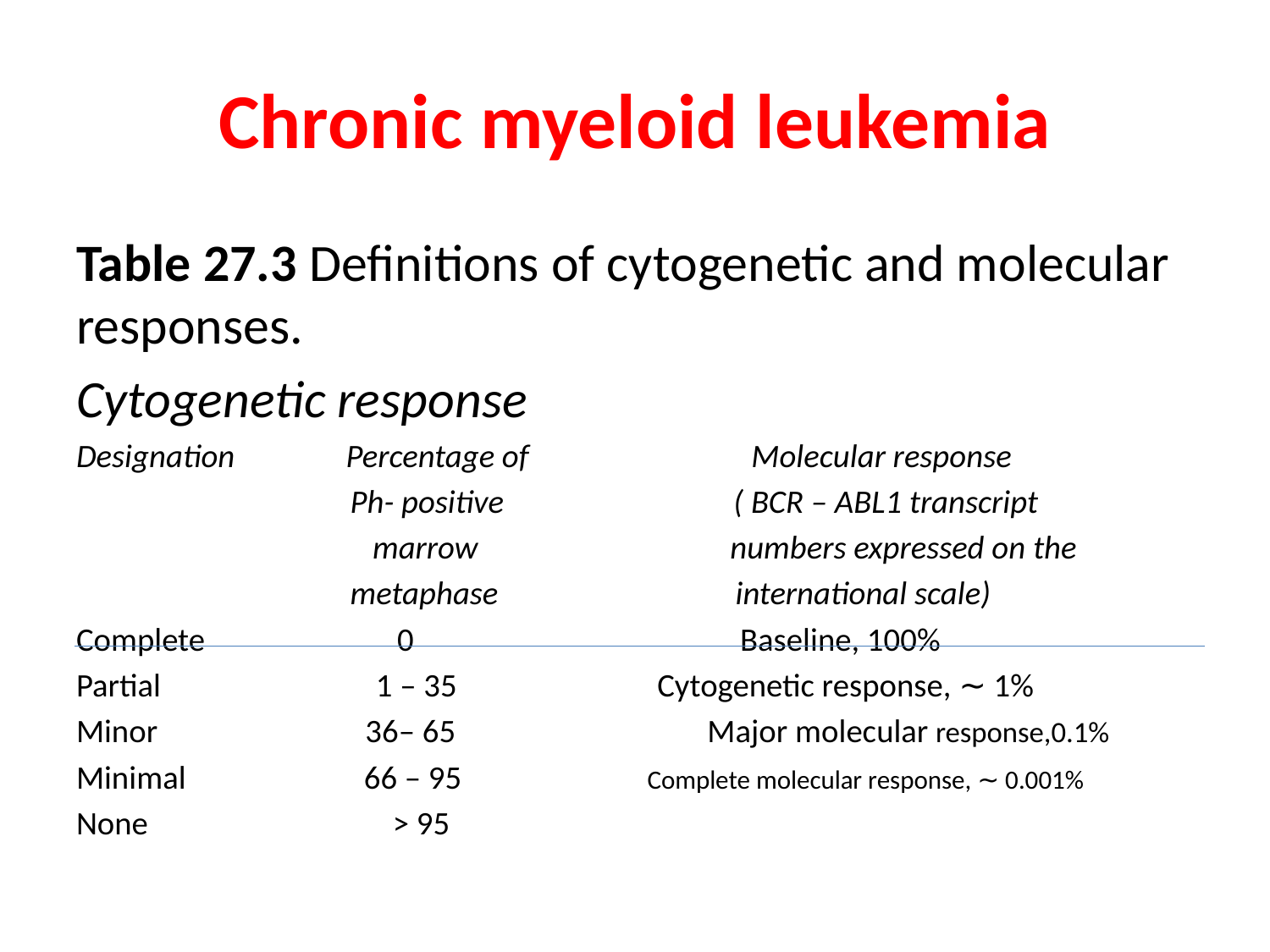

# Chronic myeloid leukemia
Table 27.3 Definitions of cytogenetic and molecular responses.
Cytogenetic response
Designation               Percentage of                              Molecular response
                                     Ph- positive                               ( BCR – ABL1 transcript
                                        marrow                                  numbers expressed on the
                                     metaphase                                international scale)
Complete                          0                                            Baseline, 100%
Partial                             1 – 35                           Cytogenetic response, ∼ 1%
Minor                            36– 65                                  Major molecular response,0.1%
Minimal                        66 – 95                         Complete molecular response, ∼ 0.001%
None                                 > 95